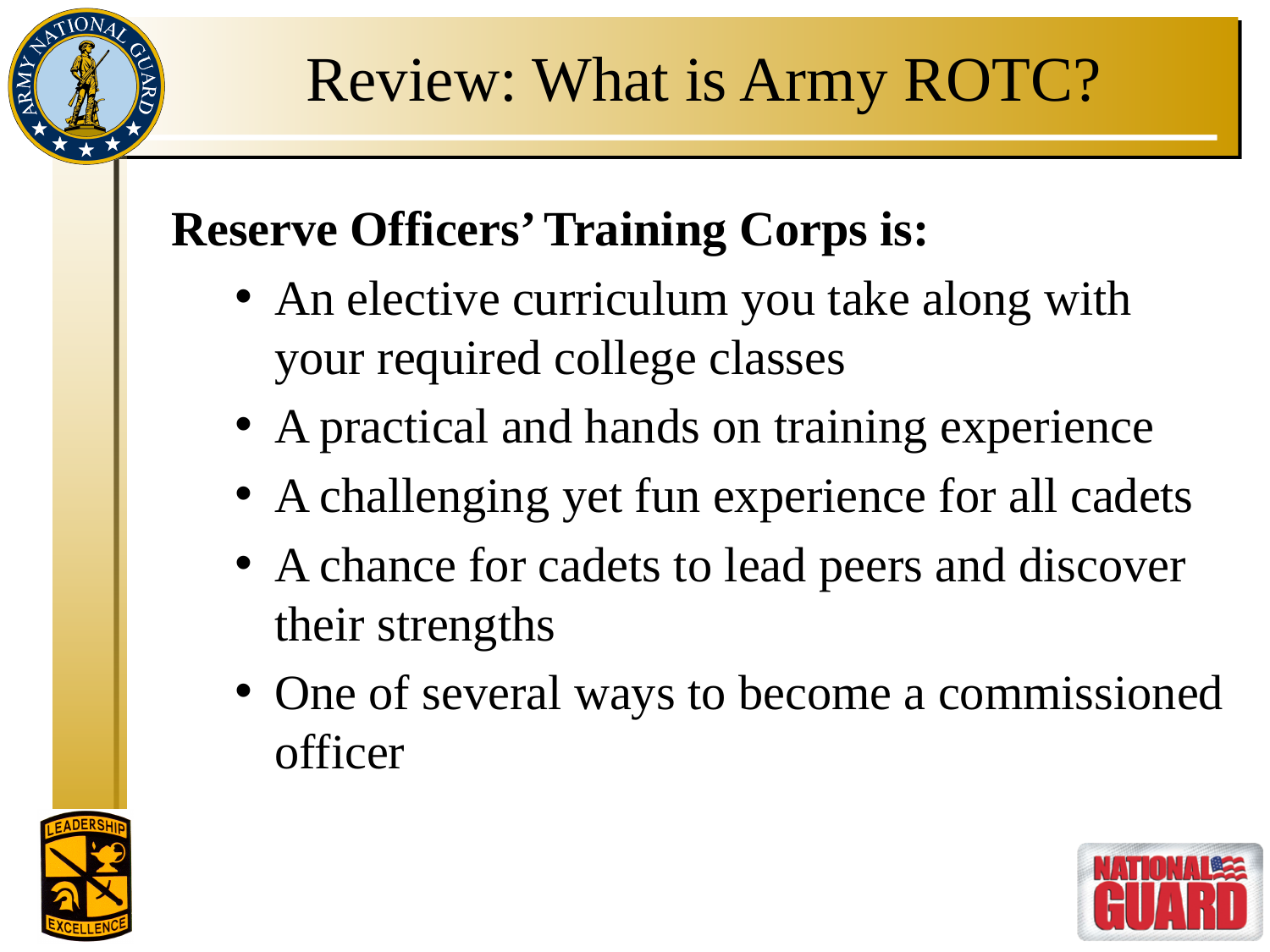

# Review: What is Army ROTC?
Reserve Officers’ Training Corps is:
An elective curriculum you take along with your required college classes
A practical and hands on training experience
A challenging yet fun experience for all cadets
A chance for cadets to lead peers and discover their strengths
One of several ways to become a commissioned officer